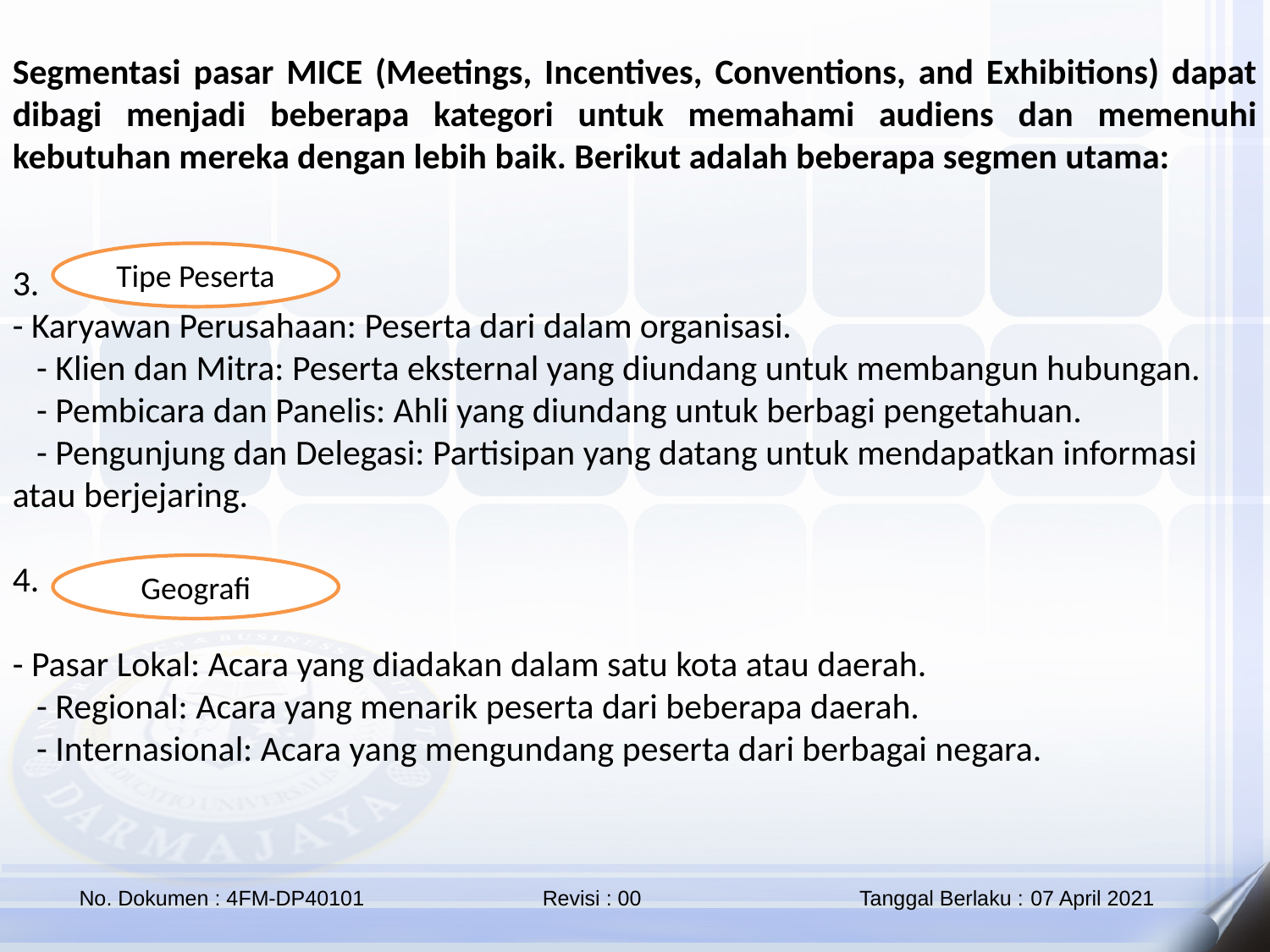

Segmentasi pasar MICE (Meetings, Incentives, Conventions, and Exhibitions) dapat dibagi menjadi beberapa kategori untuk memahami audiens dan memenuhi kebutuhan mereka dengan lebih baik. Berikut adalah beberapa segmen utama:

3.
- Karyawan Perusahaan: Peserta dari dalam organisasi.
   - Klien dan Mitra: Peserta eksternal yang diundang untuk membangun hubungan.
   - Pembicara dan Panelis: Ahli yang diundang untuk berbagi pengetahuan.
   - Pengunjung dan Delegasi: Partisipan yang datang untuk mendapatkan informasi atau berjejaring.

4.

- Pasar Lokal: Acara yang diadakan dalam satu kota atau daerah.
   - Regional: Acara yang menarik peserta dari beberapa daerah.
   - Internasional: Acara yang mengundang peserta dari berbagai negara.

Tipe Peserta
Geografi